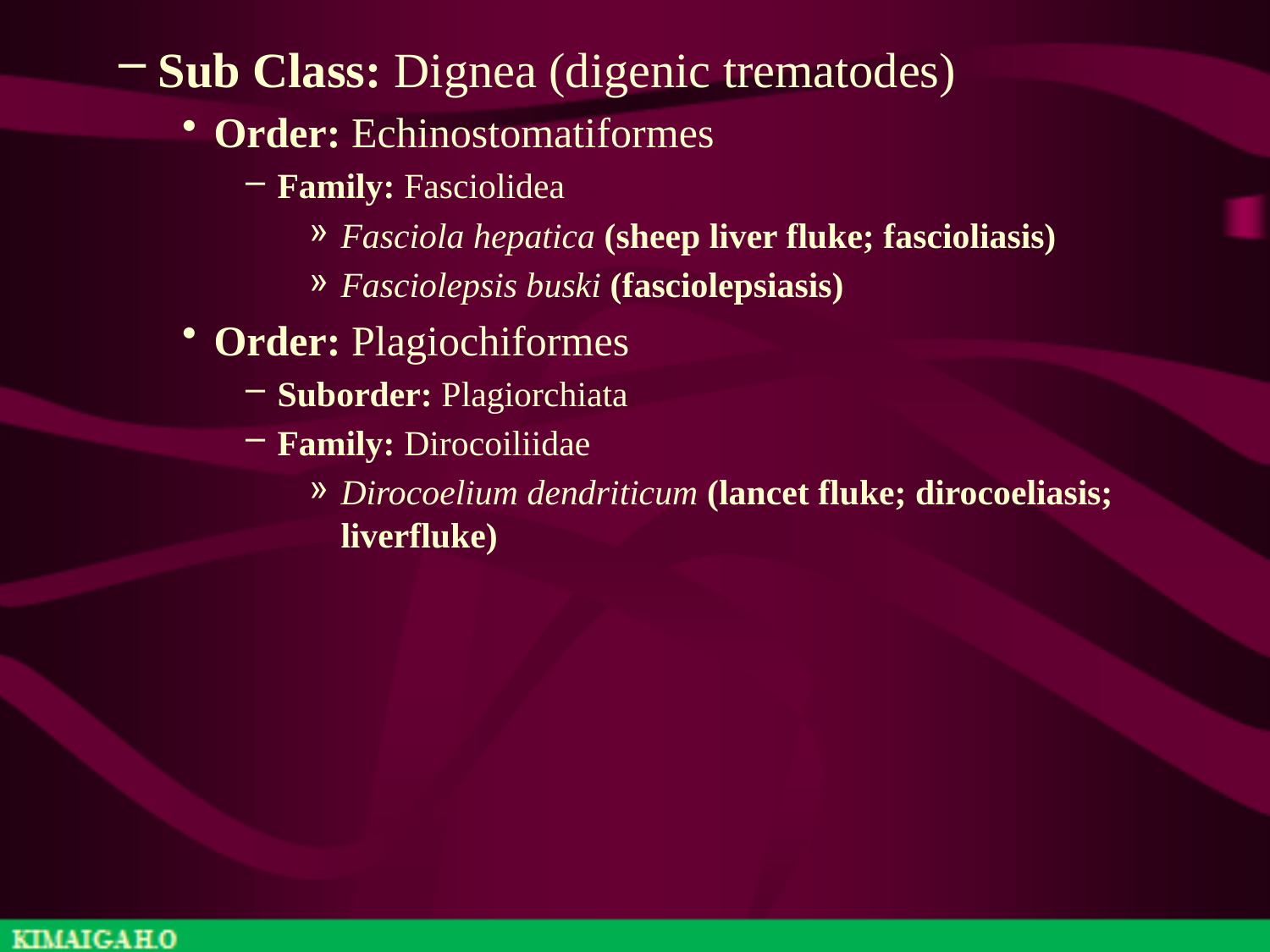

Sub Class: Dignea (digenic trematodes)
Order: Echinostomatiformes
Family: Fasciolidea
Fasciola hepatica (sheep liver fluke; fascioliasis)
Fasciolepsis buski (fasciolepsiasis)
Order: Plagiochiformes
Suborder: Plagiorchiata
Family: Dirocoiliidae
Dirocoelium dendriticum (lancet fluke; dirocoeliasis; liverfluke)